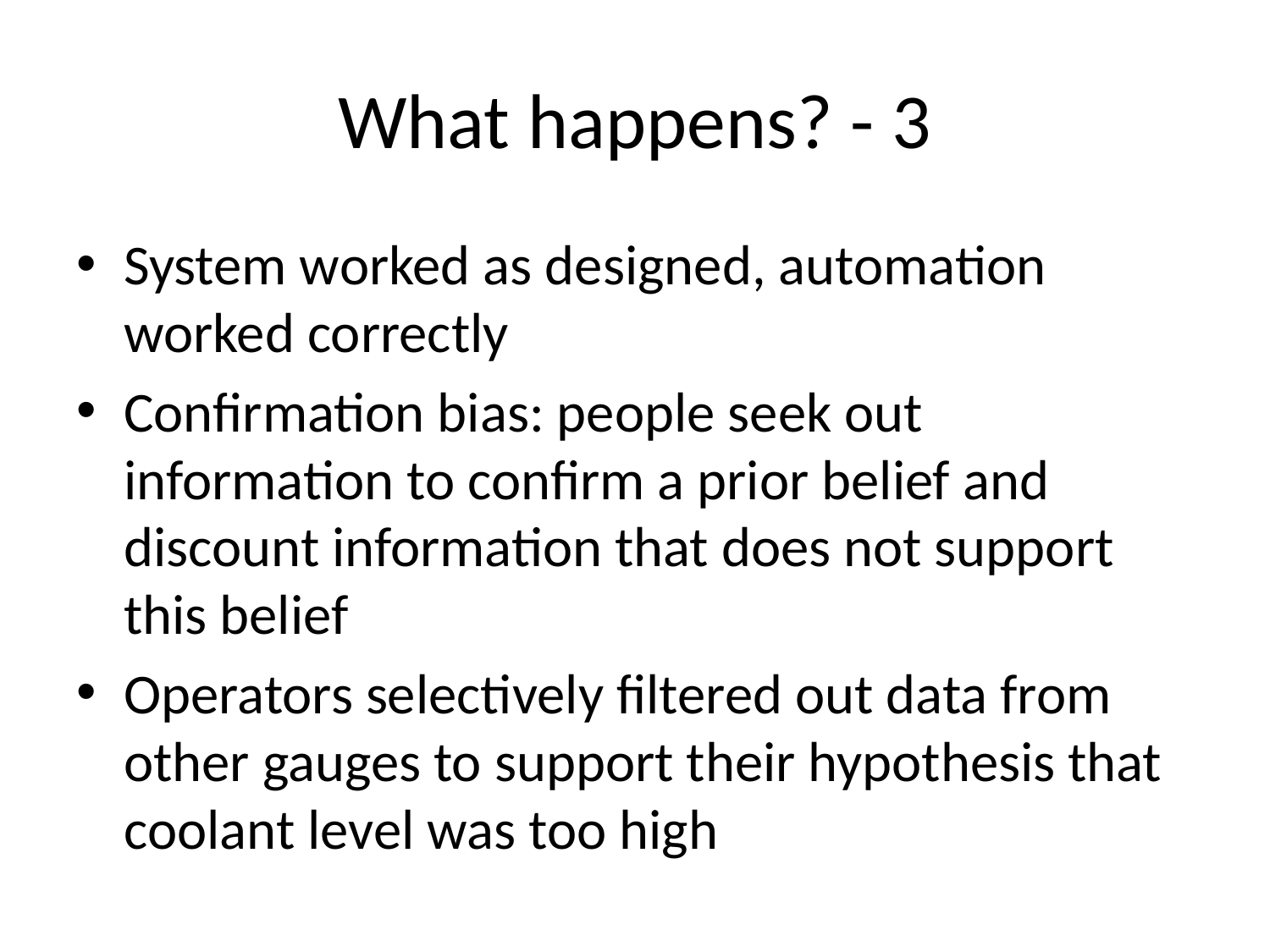

# What happens? - 3
System worked as designed, automation worked correctly
Confirmation bias: people seek out information to confirm a prior belief and discount information that does not support this belief
Operators selectively filtered out data from other gauges to support their hypothesis that coolant level was too high